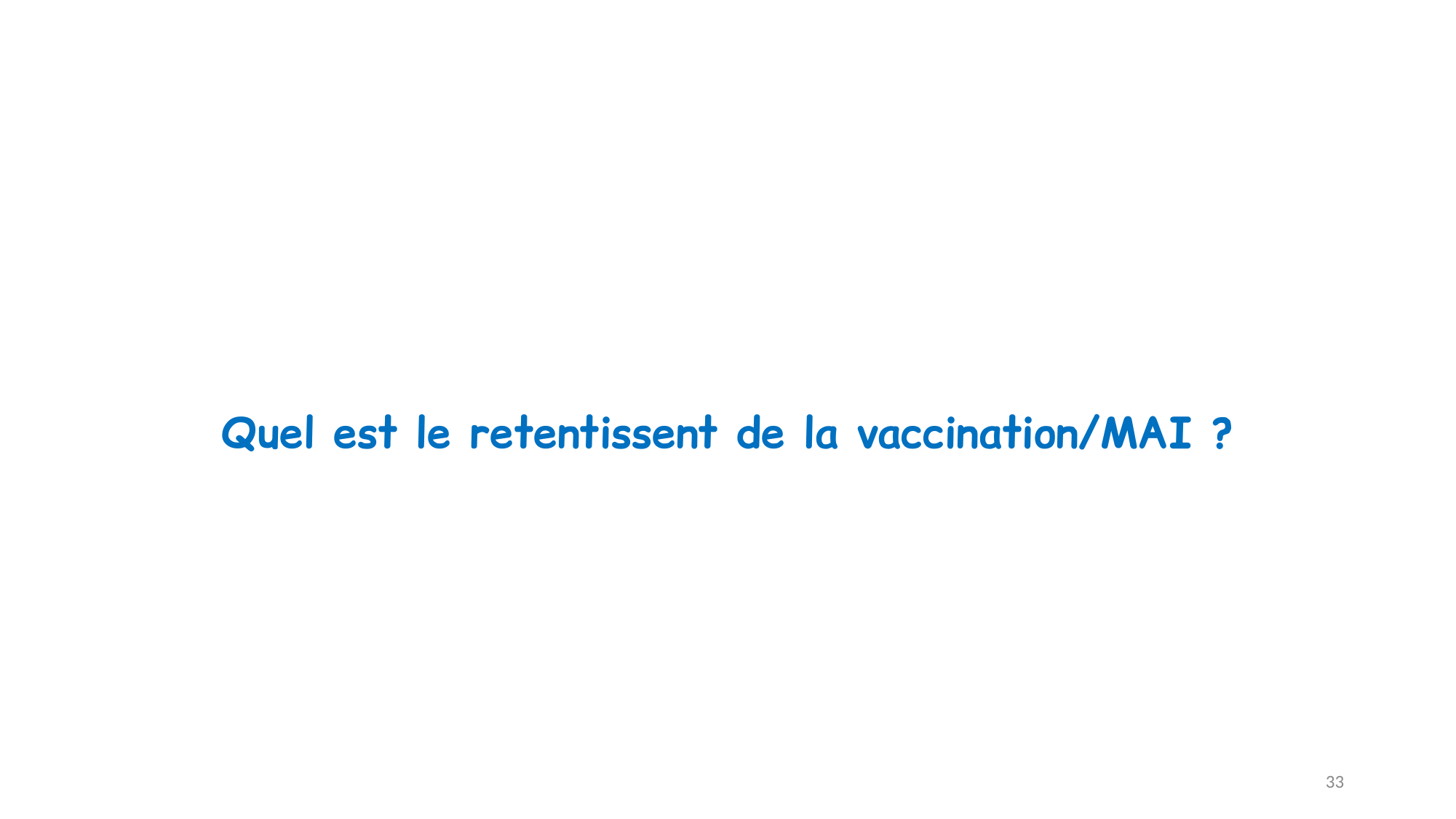

#

Quel est le retentissent de la vaccination/MAI ?

33